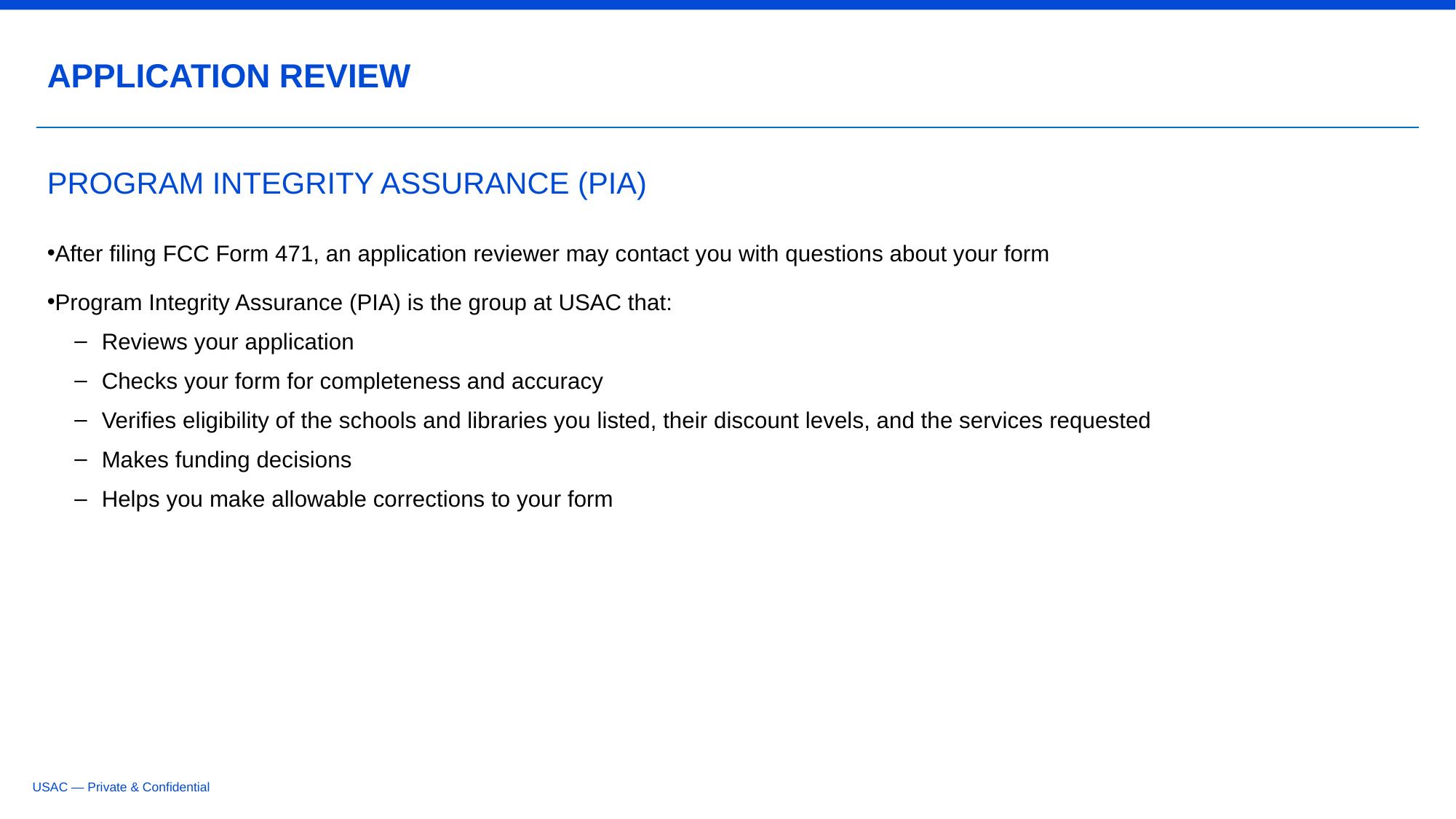

APPLICATION REVIEW
# PROGRAM INTEGRITY ASSURANCE (PIA)
After filing FCC Form 471, an application reviewer may contact you with questions about your form
Program Integrity Assurance (PIA) is the group at USAC that:
Reviews your application
Checks your form for completeness and accuracy
Verifies eligibility of the schools and libraries you listed, their discount levels, and the services requested
Makes funding decisions
Helps you make allowable corrections to your form